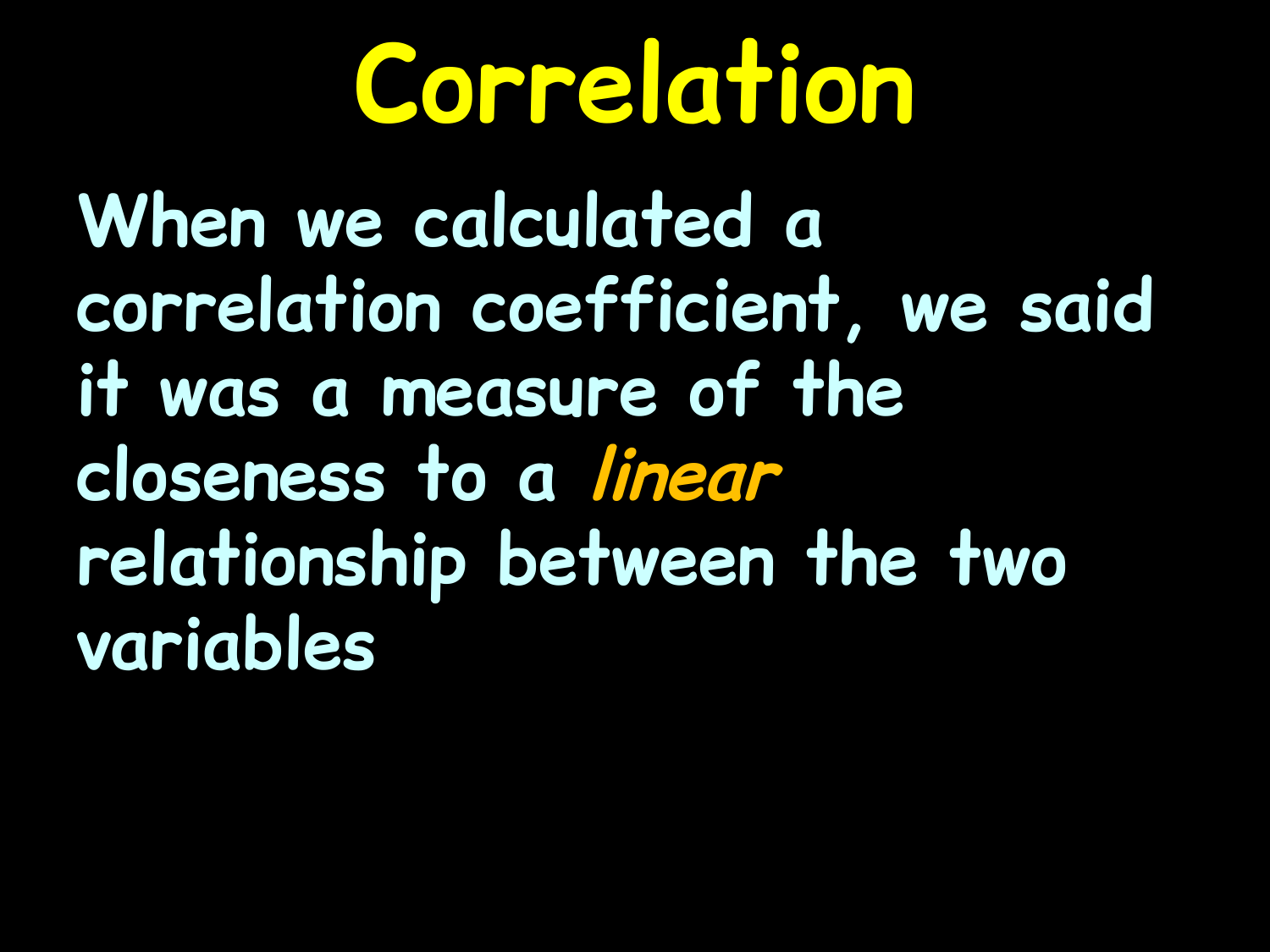

# Correlation
When we calculated a correlation coefficient, we said it was a measure of the closeness to a linear relationship between the two variables